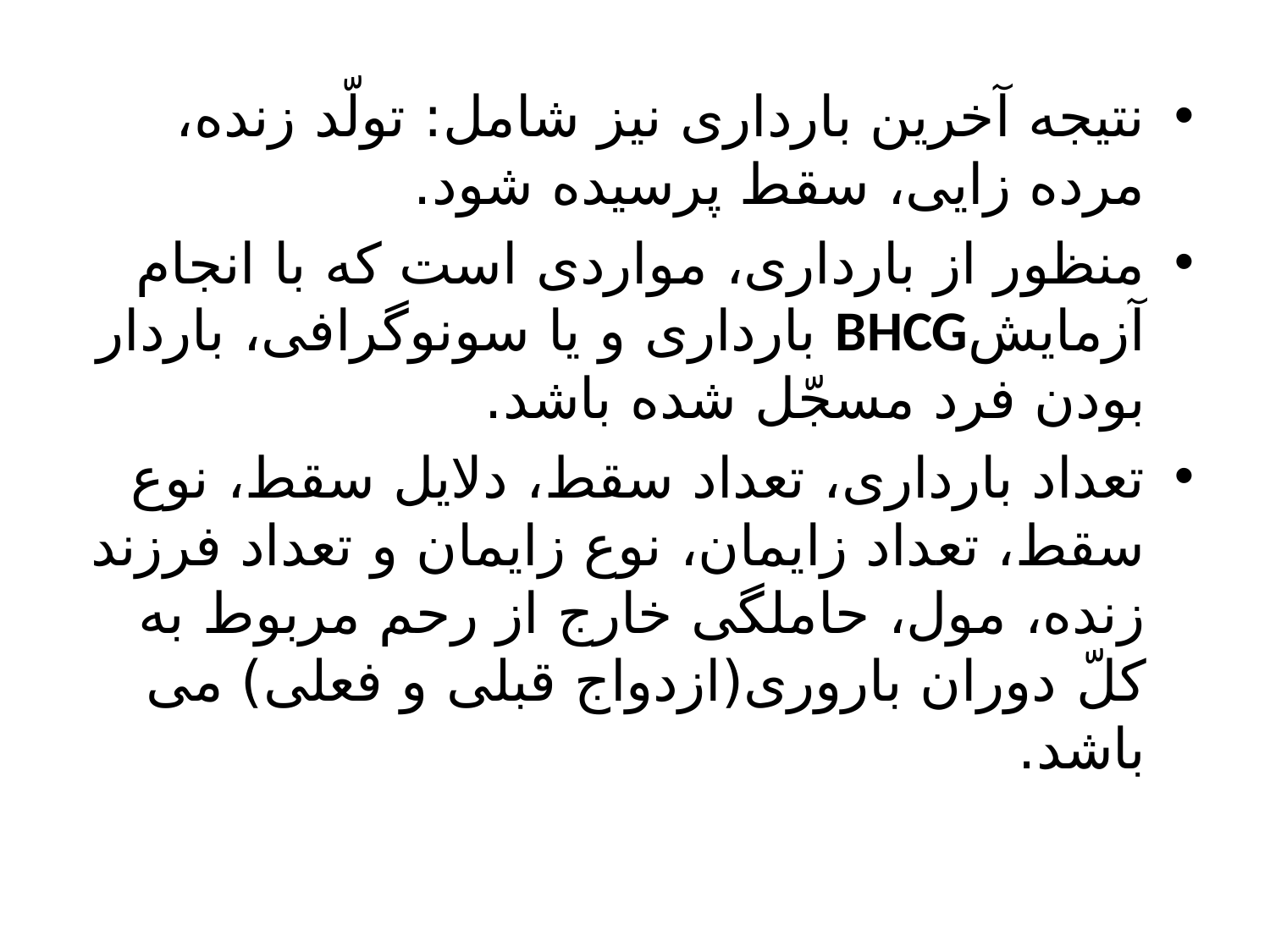

نتیجه آخرین بارداری نیز شامل: تولّد زنده، مرده زایی، سقط پرسیده شود.
منظور از بارداری، مواردی است که با انجام آزمایشBHCG بارداری و یا سونوگرافی، باردار بودن فرد مسجّل شده باشد.
تعداد بارداری، تعداد سقط، دلایل سقط، نوع سقط، تعداد زایمان، نوع زایمان و تعداد فرزند زنده، مول، حاملگی خارج از رحم مربوط به کلّ دوران باروری(ازدواج قبلی و فعلی) می باشد.